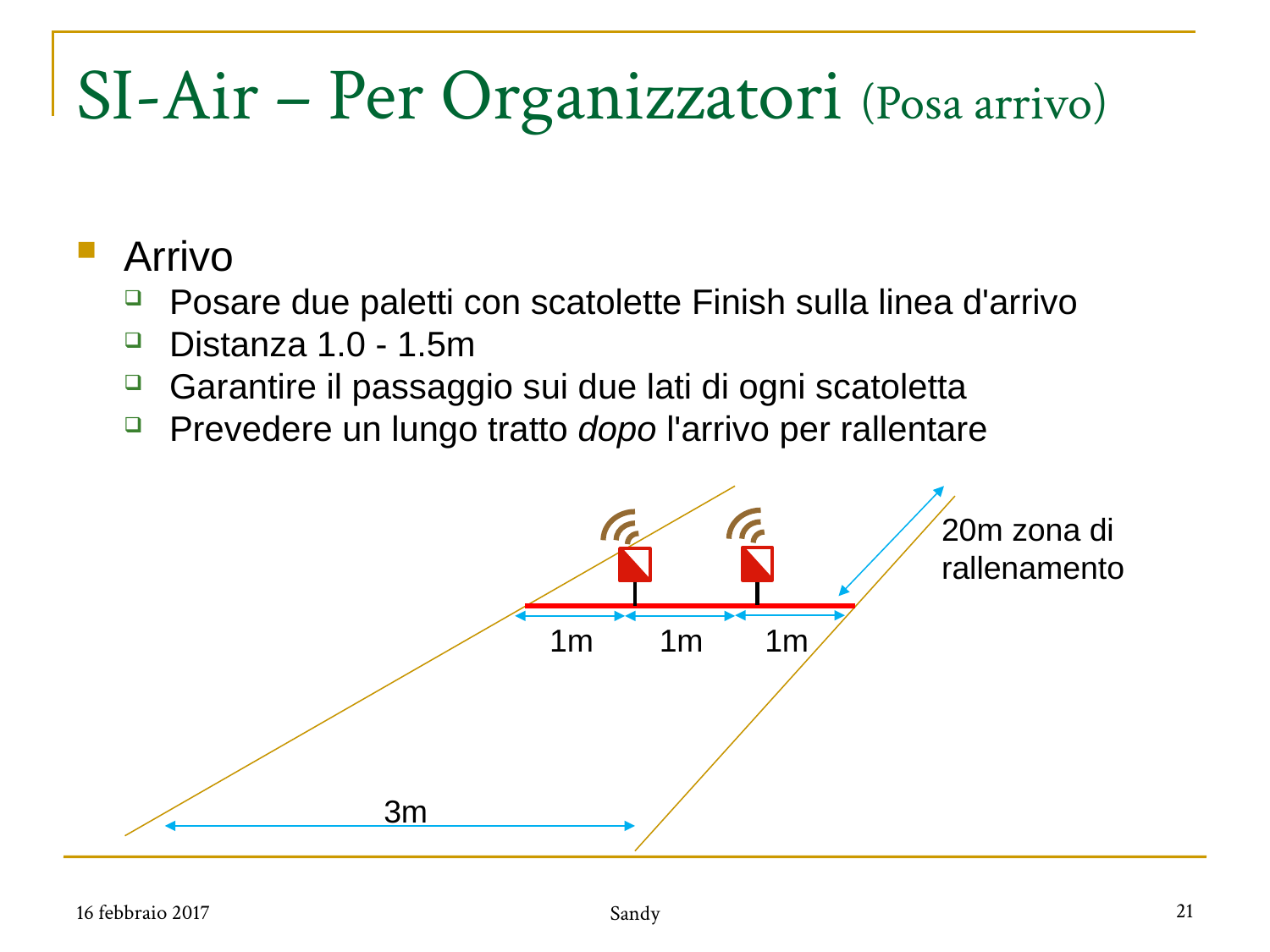

# SI-Air – Per Organizzatori (Posa arrivo)
Arrivo
Posare due paletti con scatolette Finish sulla linea d'arrivo
Distanza 1.0 - 1.5m
Garantire il passaggio sui due lati di ogni scatoletta
Prevedere un lungo tratto dopo l'arrivo per rallentare

20m zona di
rallenamento

1m
1m
1m
3m
16 febbraio 2017
21
Sandy